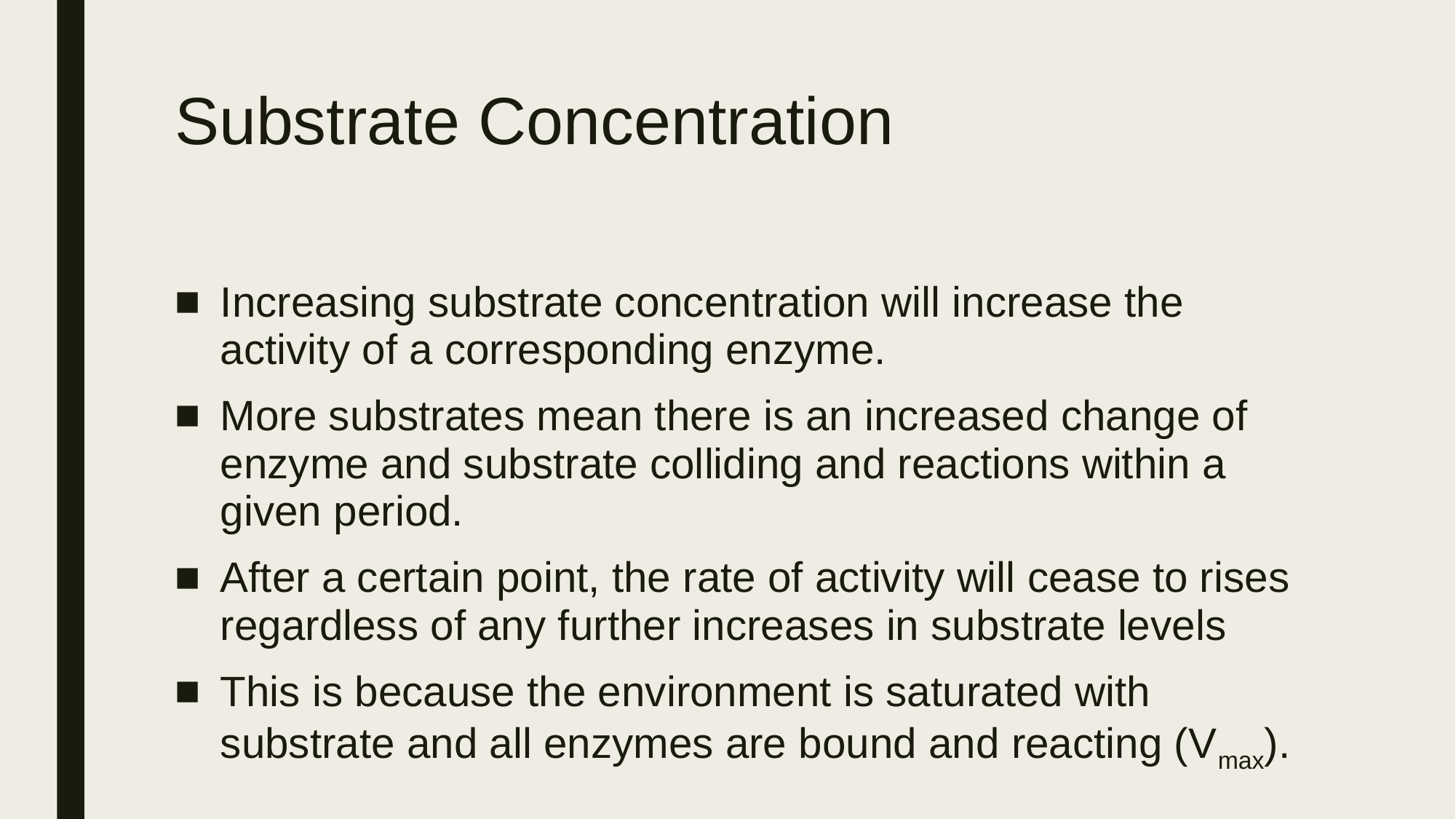

# Substrate Concentration
Increasing substrate concentration will increase the activity of a corresponding enzyme.
More substrates mean there is an increased change of enzyme and substrate colliding and reactions within a given period.
After a certain point, the rate of activity will cease to rises regardless of any further increases in substrate levels
This is because the environment is saturated with substrate and all enzymes are bound and reacting (Vmax).